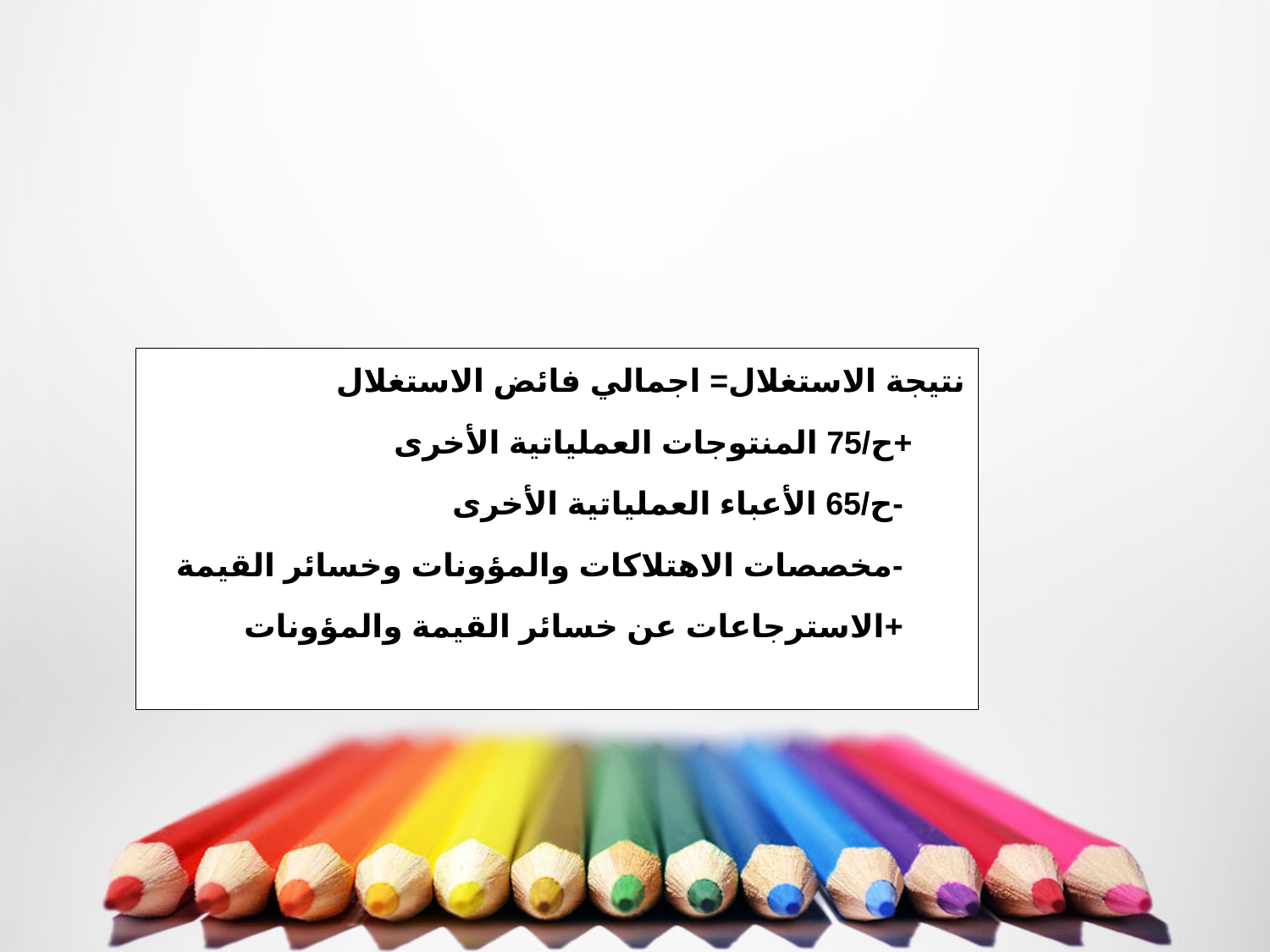

نتيجة الاستغلال= اجمالي فائض الاستغلال
	      +ح/75 المنتوجات العملياتية الأخرى
	       -ح/65 الأعباء العملياتية الأخرى
	       -مخصصات الاهتلاكات والمؤونات وخسائر القيمة
	       +الاسترجاعات عن خسائر القيمة والمؤونات